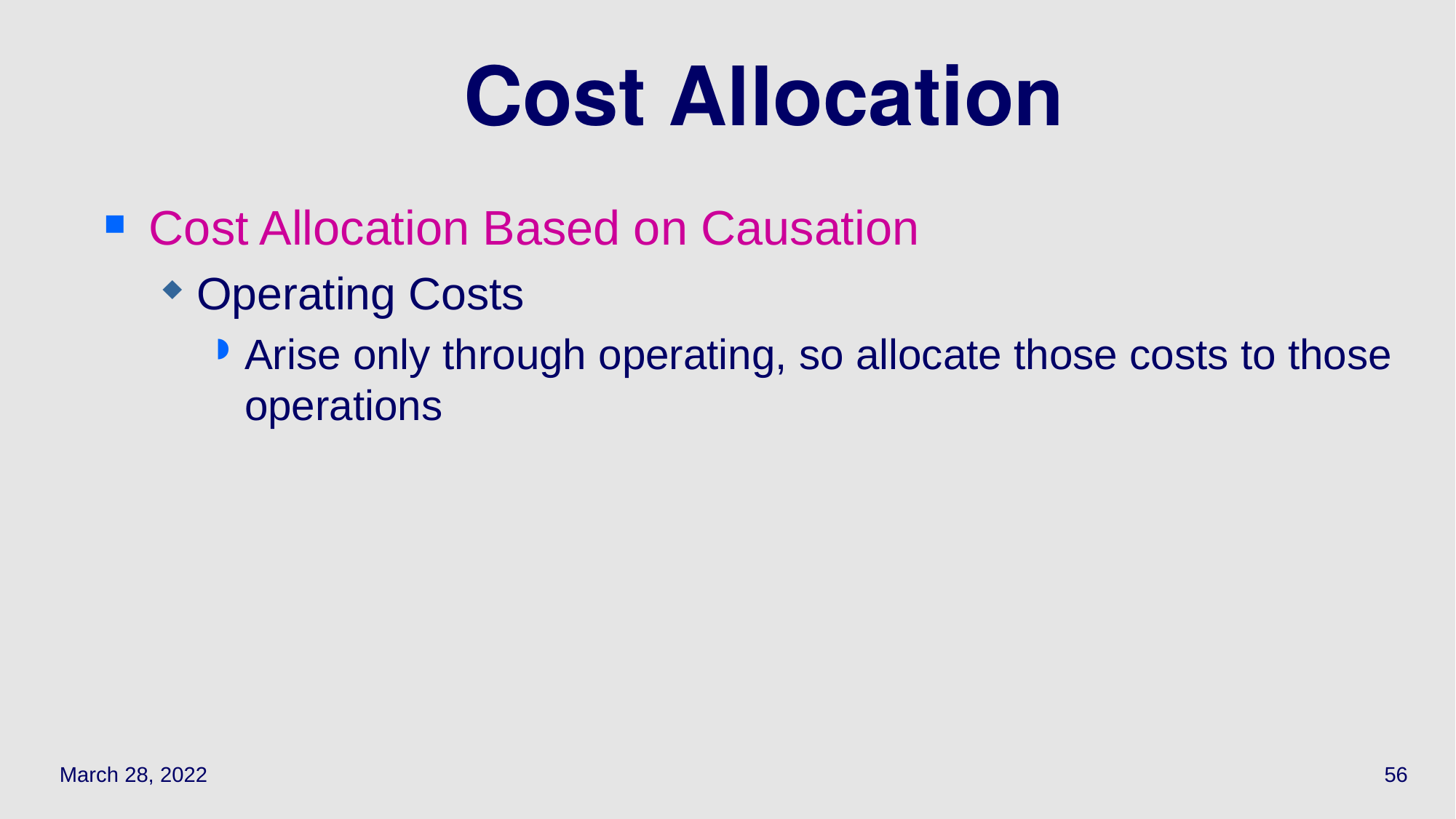

56
# Cost Allocation
Cost Allocation Based on Causation
Operating Costs
Arise only through operating, so allocate those costs to those operations
March 28, 2022